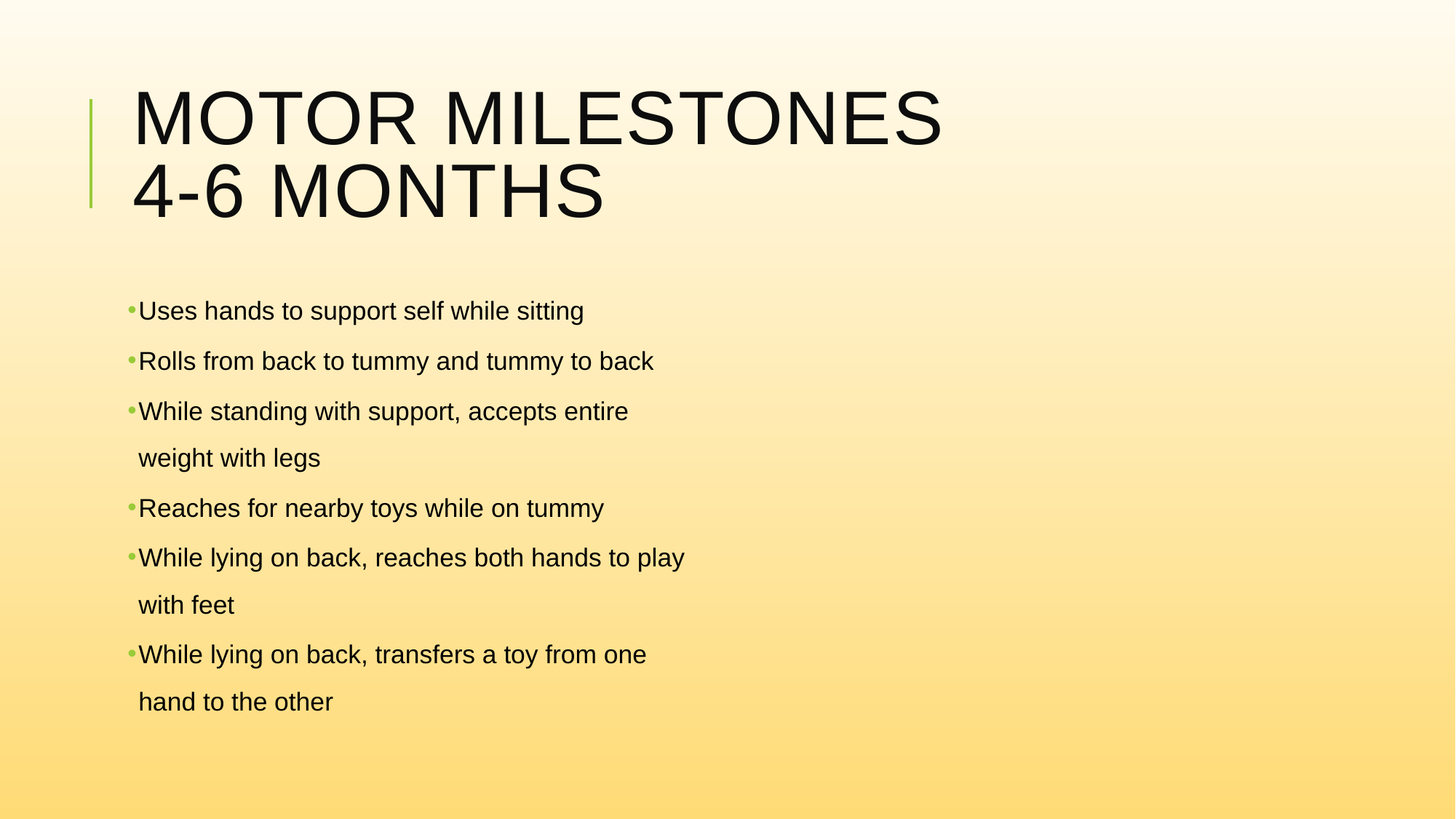

# Motor Milestones
4-6 months
Uses hands to support self while sitting
Rolls from back to tummy and tummy to back
While standing with support, accepts entire weight with legs
Reaches for nearby toys while on tummy
While lying on back, reaches both hands to play with feet
While lying on back, transfers a toy from one hand to the other